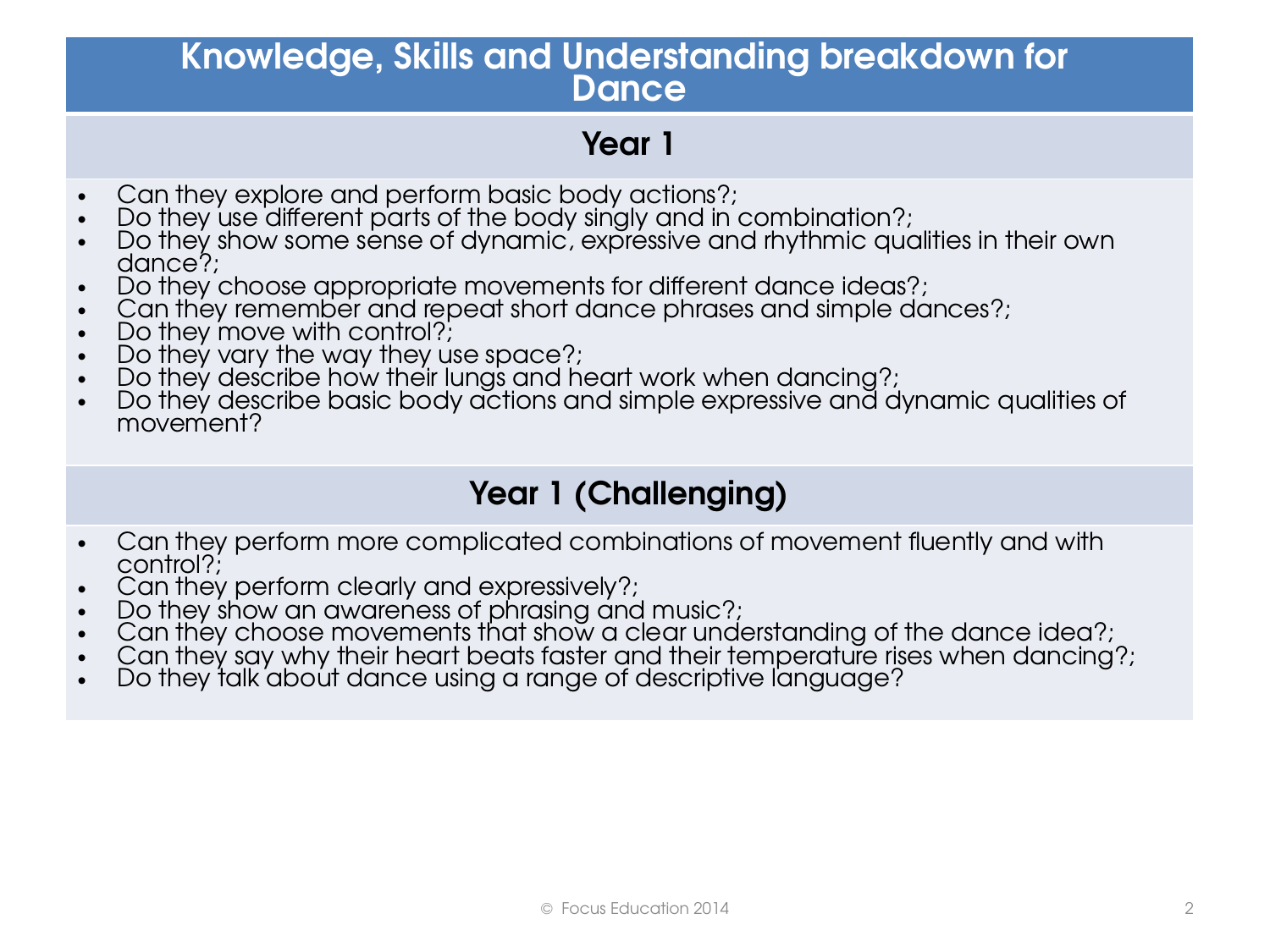

| Knowledge, Skills and Understanding breakdown for Dance |
| --- |
| Year 1 |
| Can they explore and perform basic body actions?; Do they use different parts of the body singly and in combination?; Do they show some sense of dynamic, expressive and rhythmic qualities in their own dance?; Do they choose appropriate movements for different dance ideas?; Can they remember and repeat short dance phrases and simple dances?; Do they move with control?; Do they vary the way they use space?; Do they describe how their lungs and heart work when dancing?; Do they describe basic body actions and simple expressive and dynamic qualities of movement? |
| Year 1 (Challenging) |
| Can they perform more complicated combinations of movement fluently and with control?; Can they perform clearly and expressively?; Do they show an awareness of phrasing and music?; Can they choose movements that show a clear understanding of the dance idea?; Can they say why their heart beats faster and their temperature rises when dancing?; Do they talk about dance using a range of descriptive language? |
©  Focus Education 2014
2